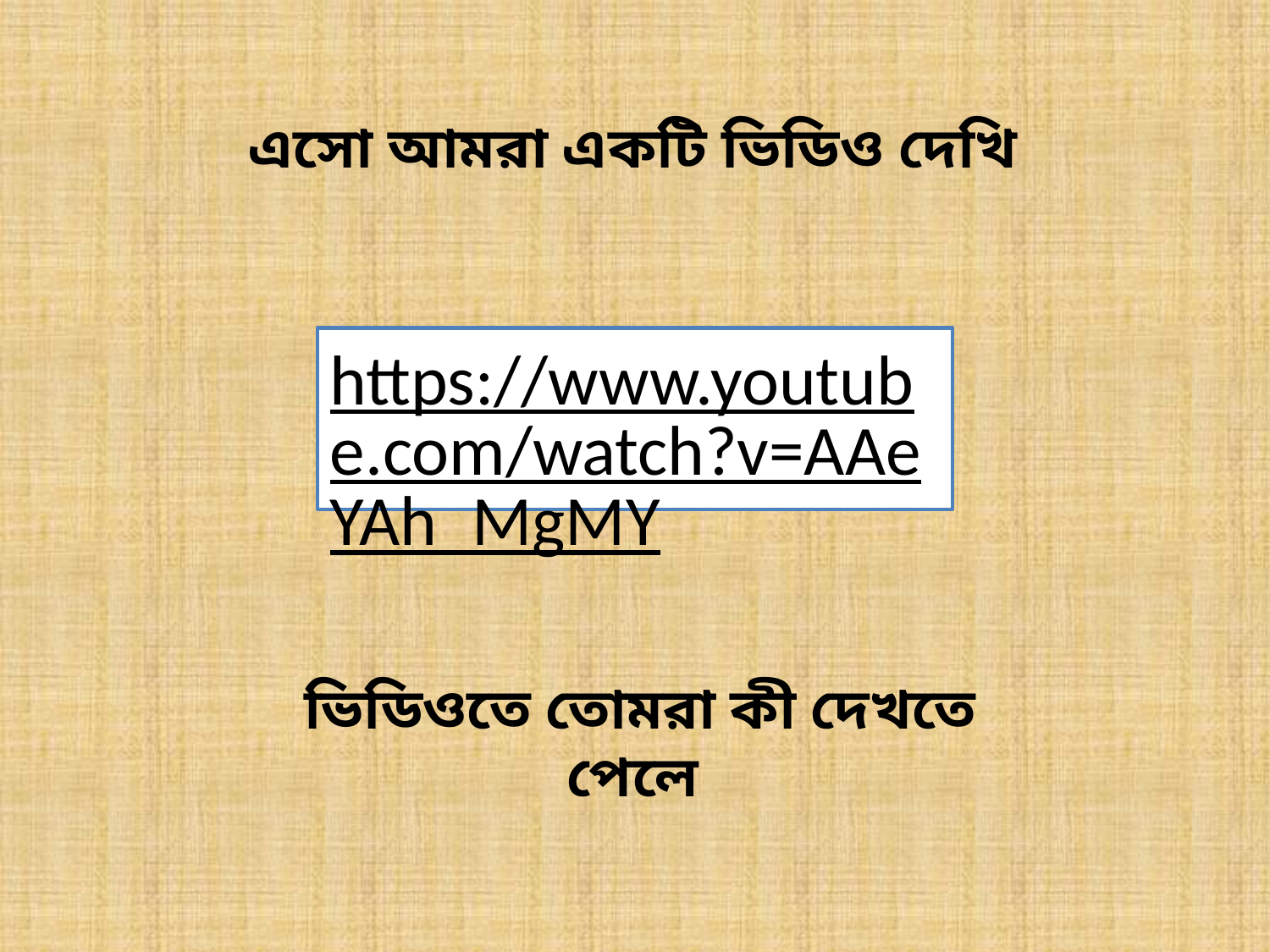

এসো আমরা একটি ভিডিও দেখি
https://www.youtube.com/watch?v=AAeYAh_MgMY
ভিডিওতে তোমরা কী দেখতে পেলে